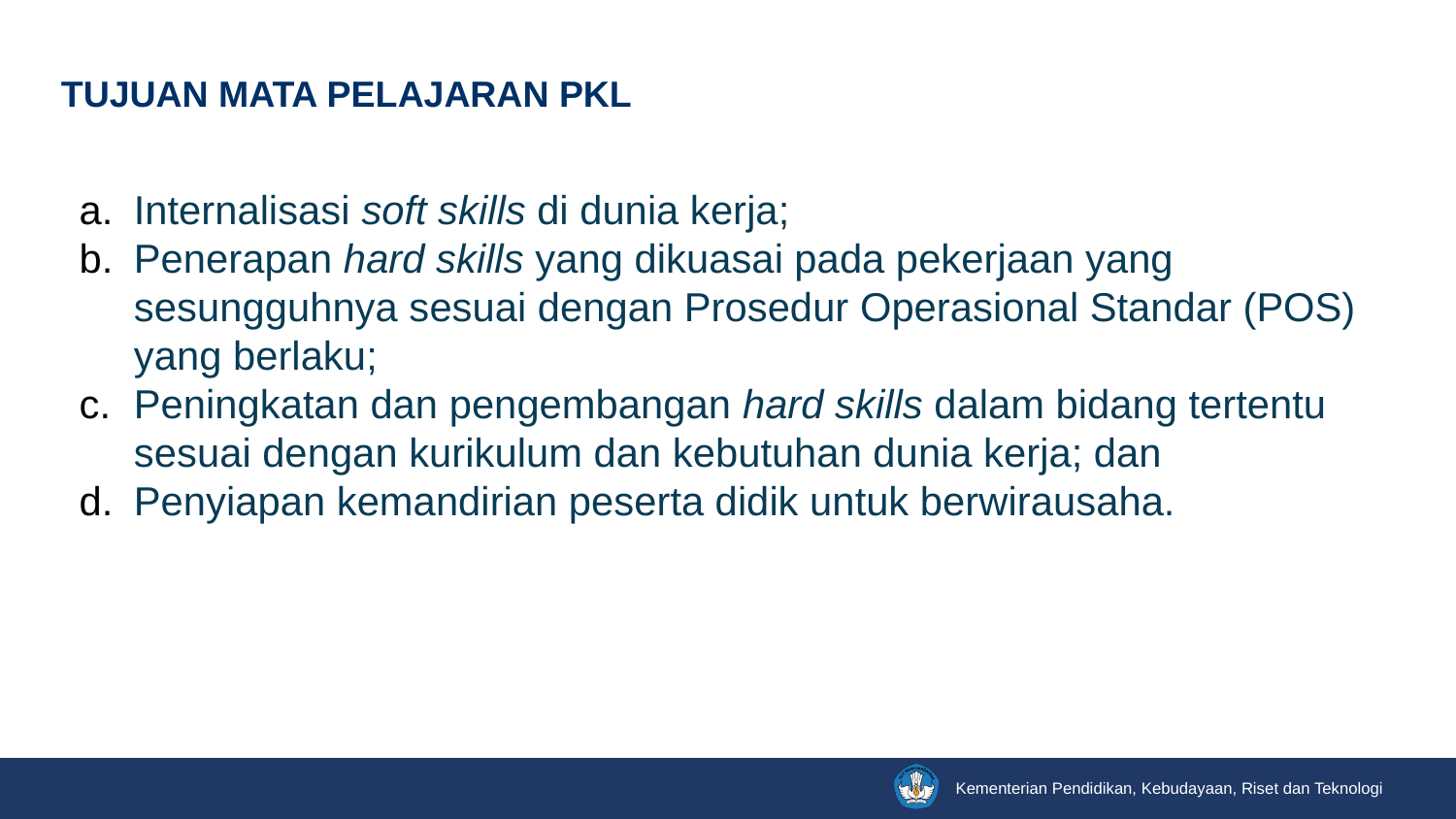

# TUJUAN MATA PELAJARAN PKL
Internalisasi soft skills di dunia kerja;
Penerapan hard skills yang dikuasai pada pekerjaan yang sesungguhnya sesuai dengan Prosedur Operasional Standar (POS) yang berlaku;
Peningkatan dan pengembangan hard skills dalam bidang tertentu sesuai dengan kurikulum dan kebutuhan dunia kerja; dan
Penyiapan kemandirian peserta didik untuk berwirausaha.